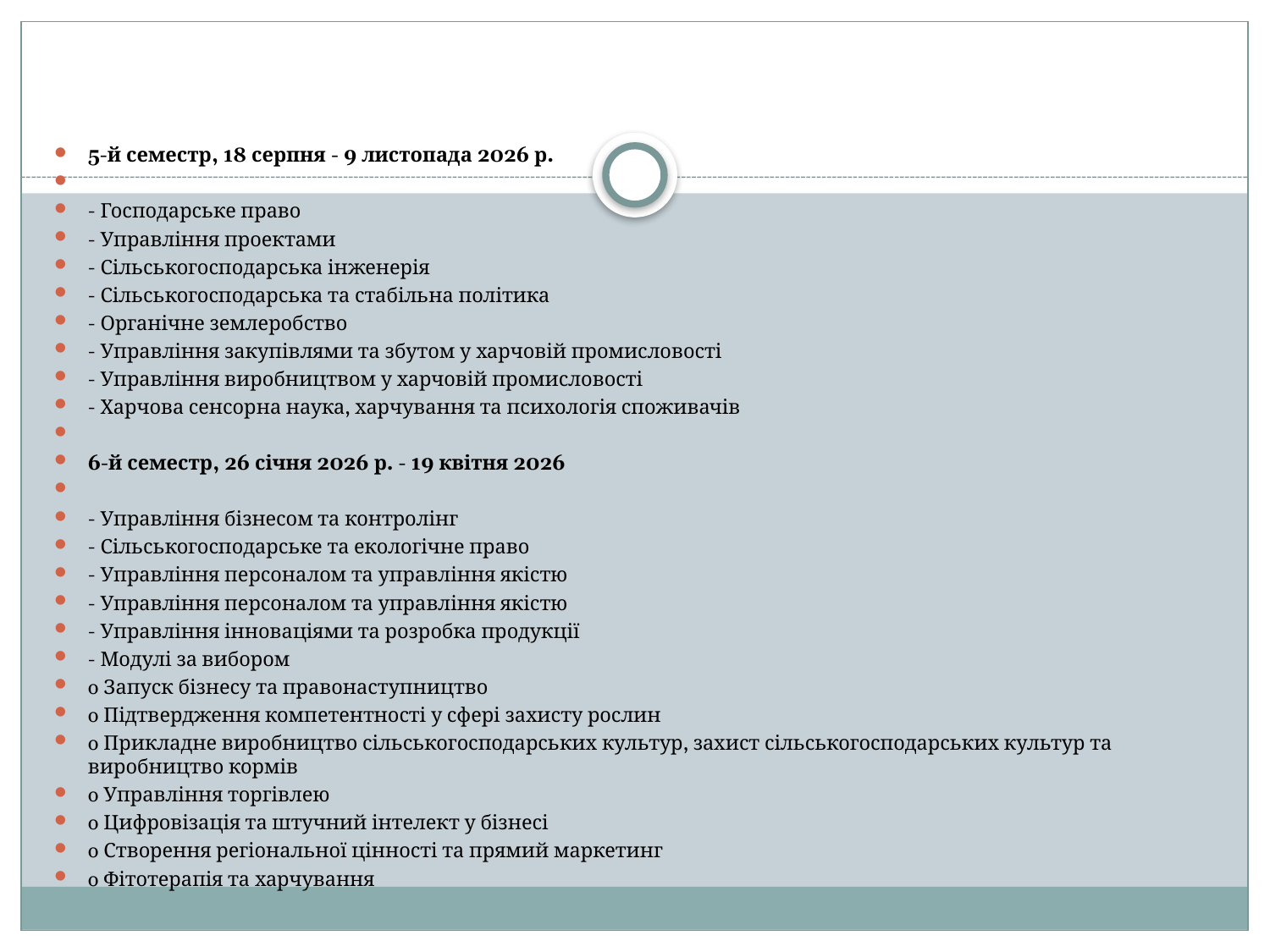

5-й семестр, 18 серпня - 9 листопада 2026 р.

- Господарське право
- Управління проектами
- Сільськогосподарська інженерія
- Сільськогосподарська та стабільна політика
- Органічне землеробство
- Управління закупівлями та збутом у харчовій промисловості
- Управління виробництвом у харчовій промисловості
- Харчова сенсорна наука, харчування та психологія споживачів

6-й семестр, 26 січня 2026 р. - 19 квітня 2026

- Управління бізнесом та контролінг
- Сільськогосподарське та екологічне право
- Управління персоналом та управління якістю
- Управління персоналом та управління якістю
- Управління інноваціями та розробка продукції
- Модулі за вибором
o Запуск бізнесу та правонаступництво
o Підтвердження компетентності у сфері захисту рослин
o Прикладне виробництво сільськогосподарських культур, захист сільськогосподарських культур та виробництво кормів
o Управління торгівлею
o Цифровізація та штучний інтелект у бізнесі
o Створення регіональної цінності та прямий маркетинг
o Фітотерапія та харчування